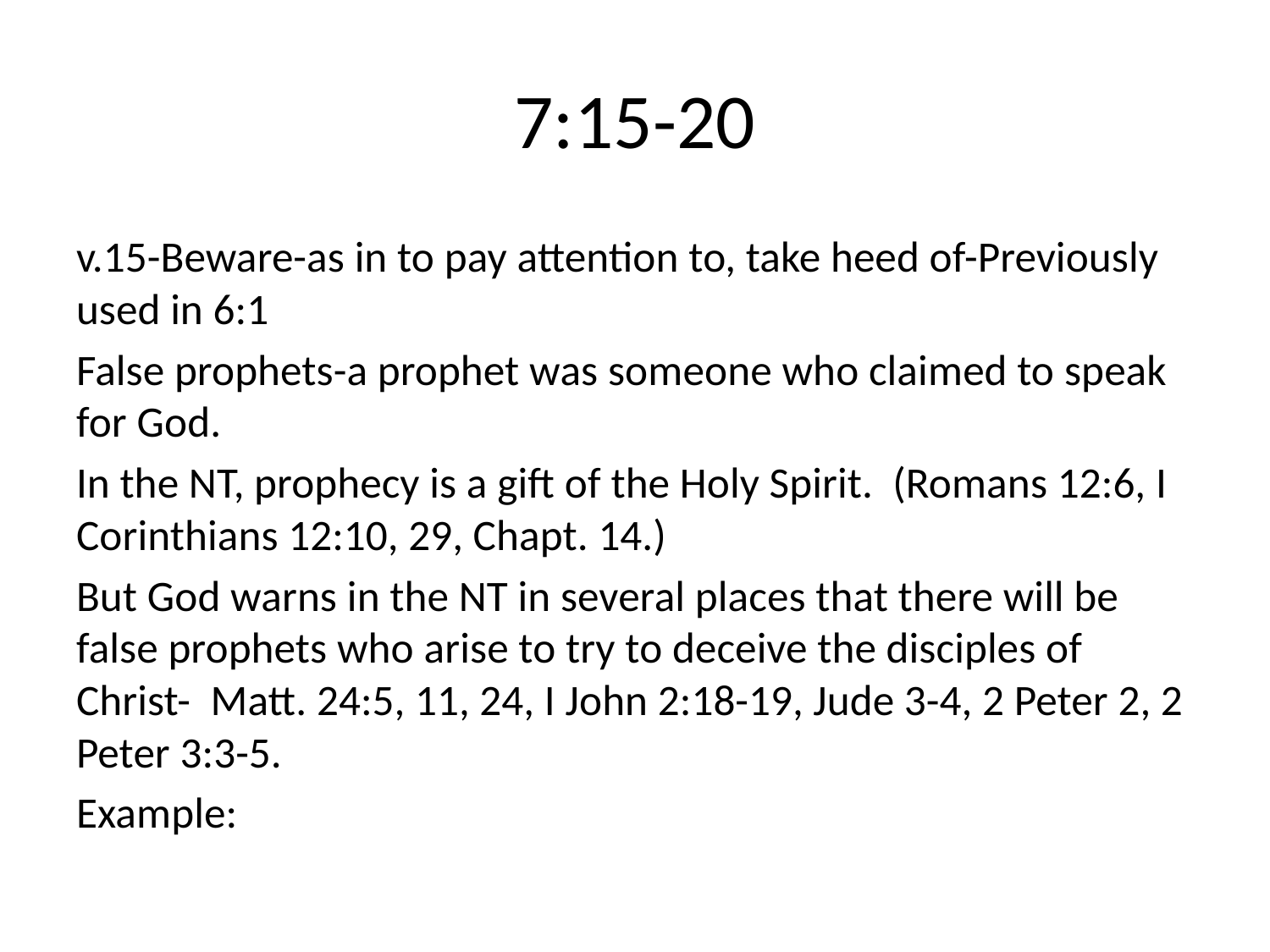

# 7:15-20
v.15-Beware-as in to pay attention to, take heed of-Previously used in 6:1
False prophets-a prophet was someone who claimed to speak for God.
In the NT, prophecy is a gift of the Holy Spirit.  (Romans 12:6, I Corinthians 12:10, 29, Chapt. 14.)
But God warns in the NT in several places that there will be false prophets who arise to try to deceive the disciples of Christ-  Matt. 24:5, 11, 24, I John 2:18-19, Jude 3-4, 2 Peter 2, 2 Peter 3:3-5.
Example: